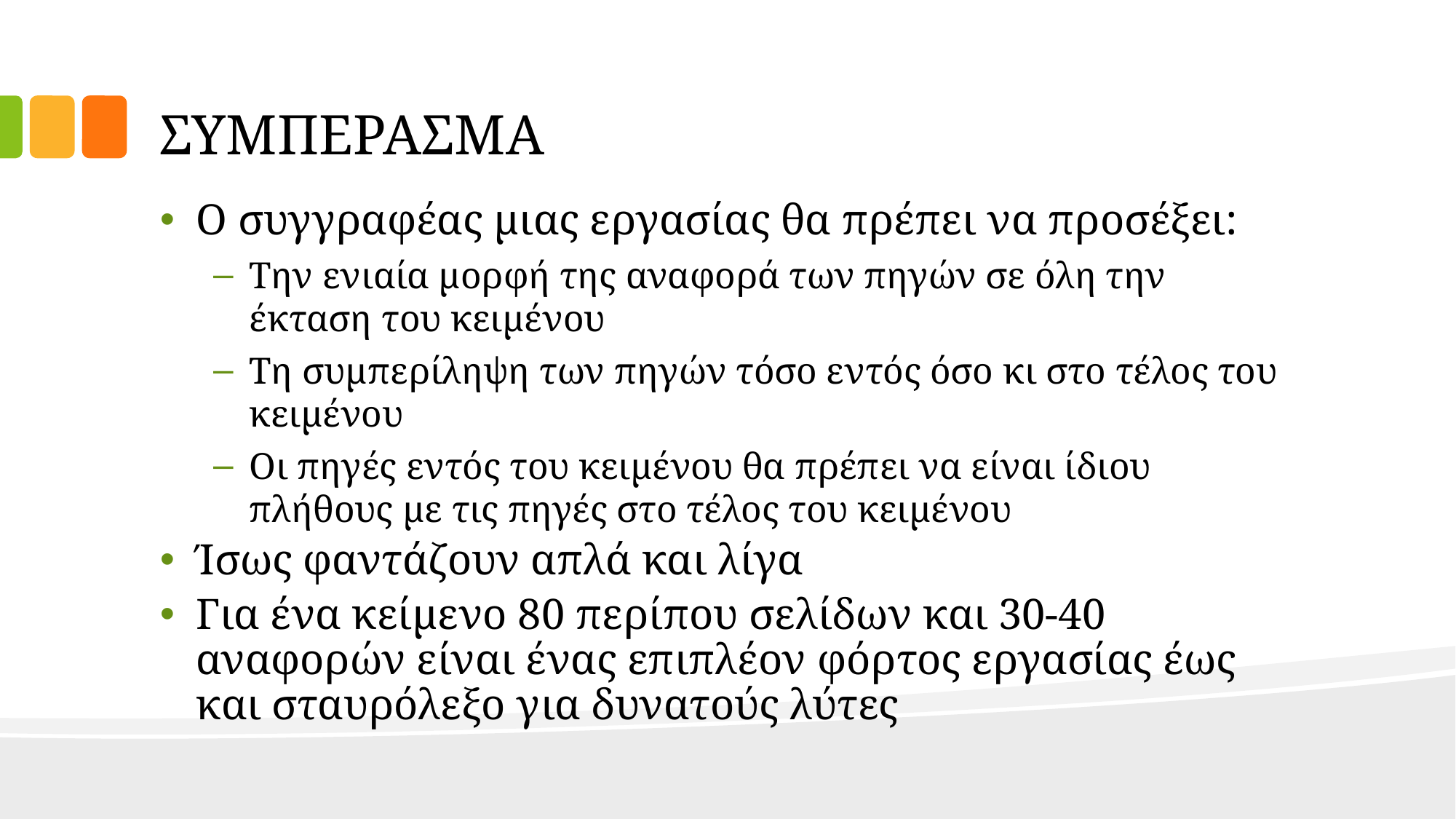

# ΣΥΜΠΕΡΑΣΜΑ
Ο συγγραφέας μιας εργασίας θα πρέπει να προσέξει:
Την ενιαία μορφή της αναφορά των πηγών σε όλη την έκταση του κειμένου
Τη συμπερίληψη των πηγών τόσο εντός όσο κι στο τέλος του κειμένου
Οι πηγές εντός του κειμένου θα πρέπει να είναι ίδιου πλήθους με τις πηγές στο τέλος του κειμένου
Ίσως φαντάζουν απλά και λίγα
Για ένα κείμενο 80 περίπου σελίδων και 30-40 αναφορών είναι ένας επιπλέον φόρτος εργασίας έως και σταυρόλεξο για δυνατούς λύτες